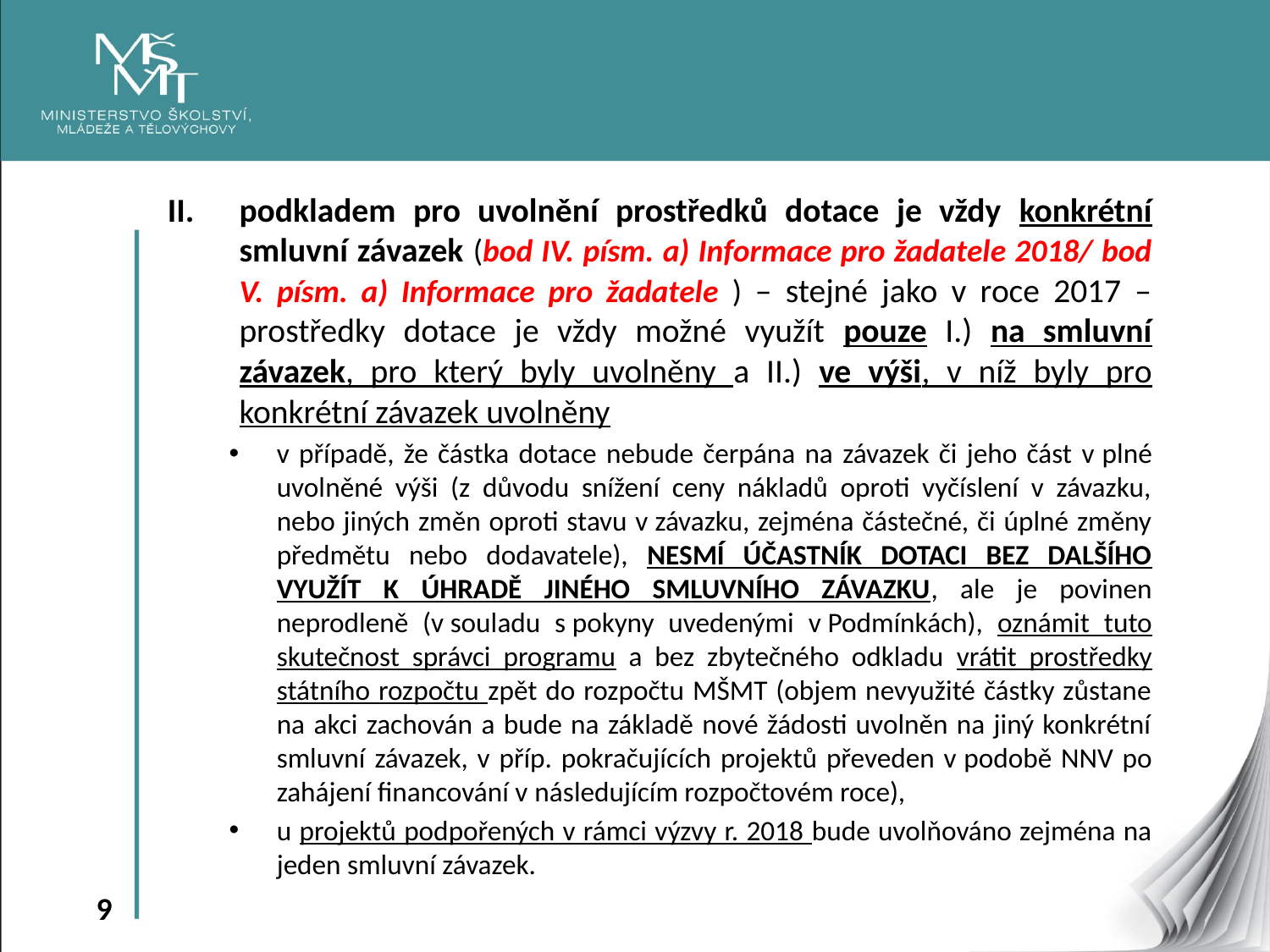

podkladem pro uvolnění prostředků dotace je vždy konkrétní smluvní závazek (bod IV. písm. a) Informace pro žadatele 2018/ bod V. písm. a) Informace pro žadatele ) – stejné jako v roce 2017 – prostředky dotace je vždy možné využít pouze I.) na smluvní závazek, pro který byly uvolněny a II.) ve výši, v níž byly pro konkrétní závazek uvolněny
v případě, že částka dotace nebude čerpána na závazek či jeho část v plné uvolněné výši (z důvodu snížení ceny nákladů oproti vyčíslení v závazku, nebo jiných změn oproti stavu v závazku, zejména částečné, či úplné změny předmětu nebo dodavatele), NESMÍ ÚČASTNÍK DOTACI BEZ DALŠÍHO VYUŽÍT K ÚHRADĚ JINÉHO SMLUVNÍHO ZÁVAZKU, ale je povinen neprodleně (v souladu s pokyny uvedenými v Podmínkách), oznámit tuto skutečnost správci programu a bez zbytečného odkladu vrátit prostředky státního rozpočtu zpět do rozpočtu MŠMT (objem nevyužité částky zůstane na akci zachován a bude na základě nové žádosti uvolněn na jiný konkrétní smluvní závazek, v příp. pokračujících projektů převeden v podobě NNV po zahájení financování v následujícím rozpočtovém roce),
u projektů podpořených v rámci výzvy r. 2018 bude uvolňováno zejména na jeden smluvní závazek.